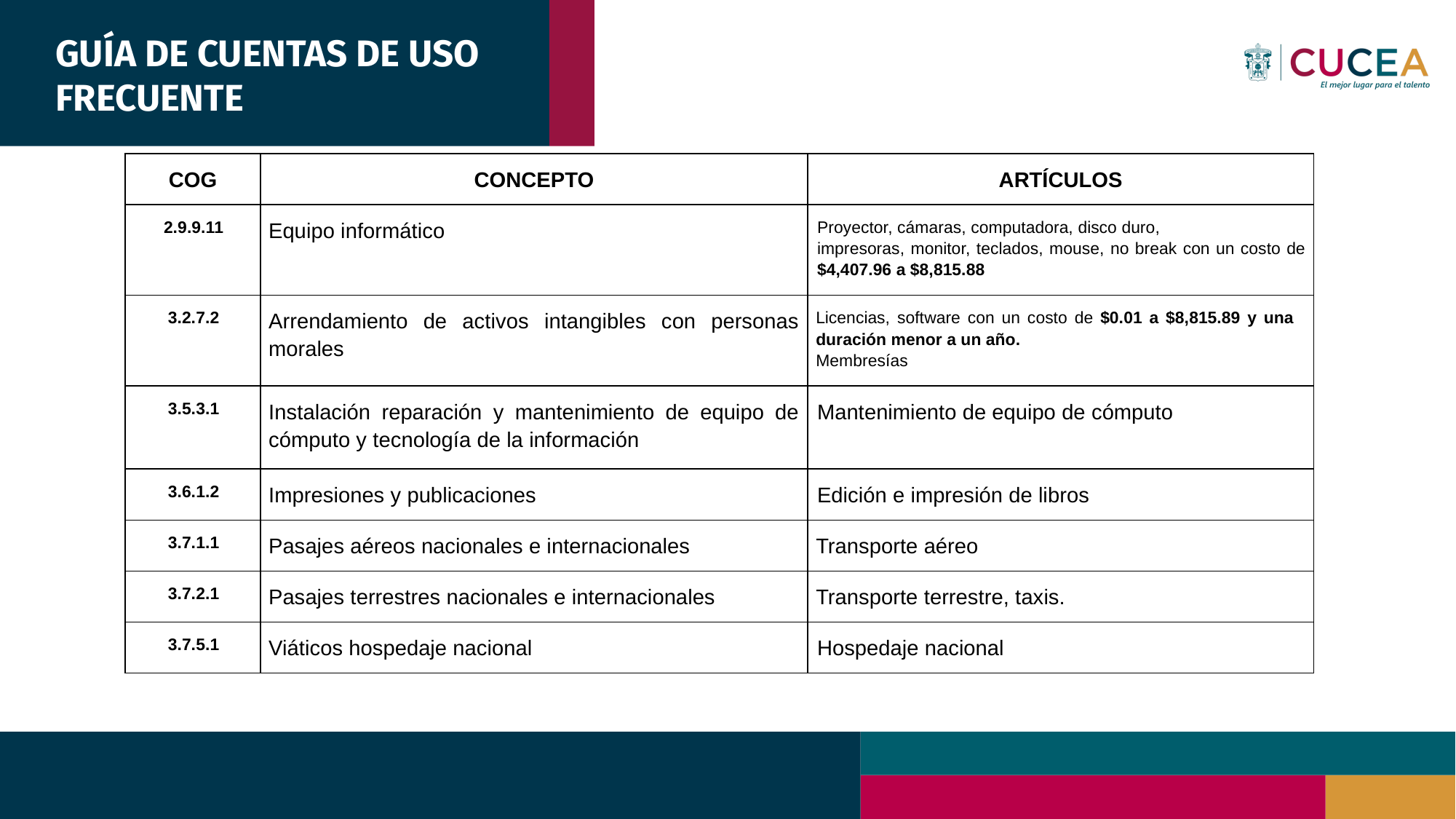

# GUÍA DE CUENTAS DE USO FRECUENTE
| COG | CONCEPTO | ARTÍCULOS |
| --- | --- | --- |
| 2.9.9.11 | Equipo informático | Proyector, cámaras, computadora, disco duro, impresoras, monitor, teclados, mouse, no break con un costo de $4,407.96 a $8,815.88 |
| 3.2.7.2 | Arrendamiento de activos intangibles con personas morales | Licencias, software con un costo de $0.01 a $8,815.89 y una duración menor a un año. Membresías |
| 3.5.3.1 | Instalación reparación y mantenimiento de equipo de cómputo y tecnología de la información | Mantenimiento de equipo de cómputo |
| 3.6.1.2 | Impresiones y publicaciones | Edición e impresión de libros |
| 3.7.1.1 | Pasajes aéreos nacionales e internacionales | Transporte aéreo |
| 3.7.2.1 | Pasajes terrestres nacionales e internacionales | Transporte terrestre, taxis. |
| 3.7.5.1 | Viáticos hospedaje nacional | Hospedaje nacional |